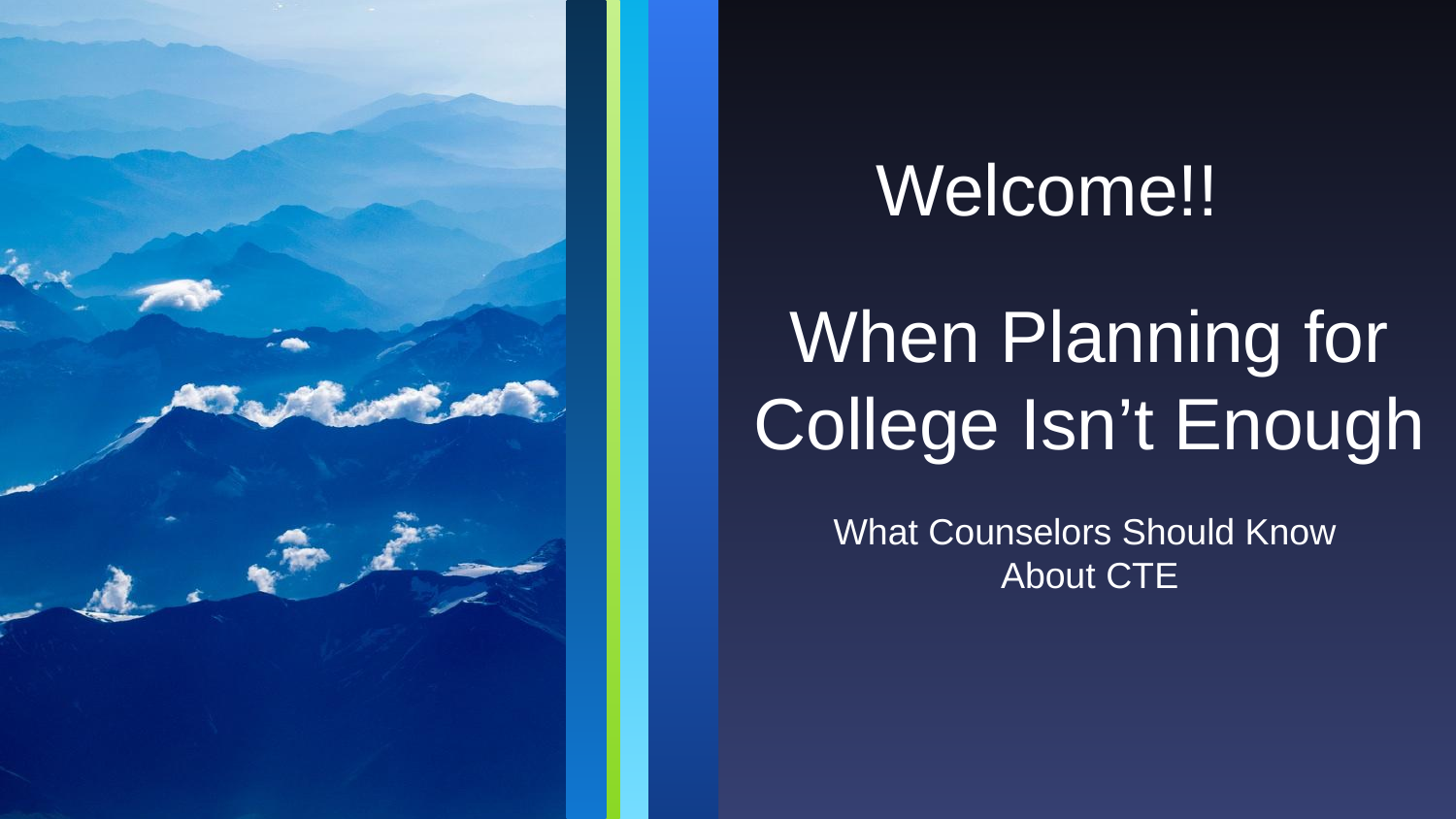

# Welcome!!
When Planning for College Isn’t Enough

What Counselors Should Know
About CTE